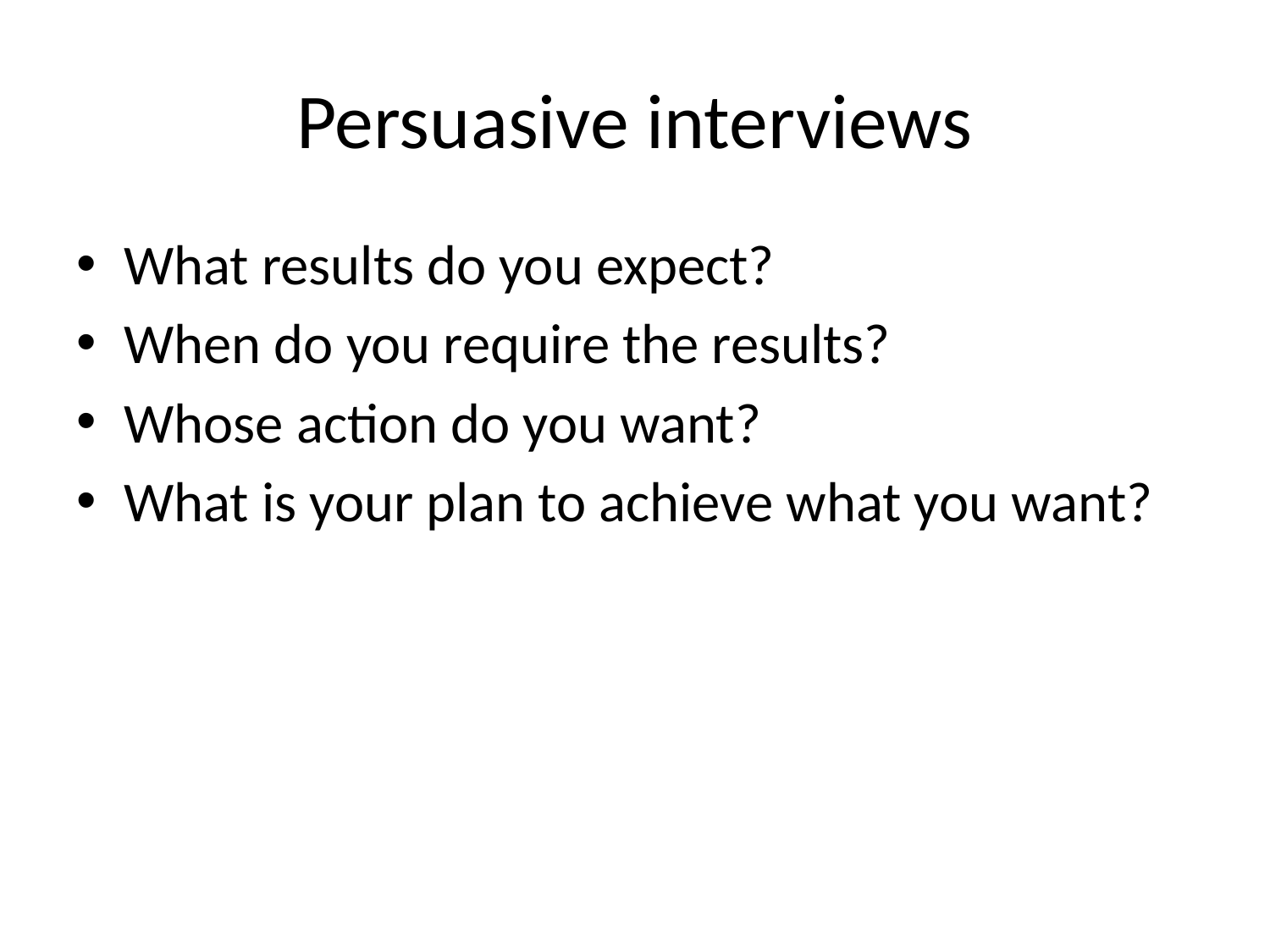

# Persuasive interviews
What results do you expect?
When do you require the results?
Whose action do you want?
What is your plan to achieve what you want?